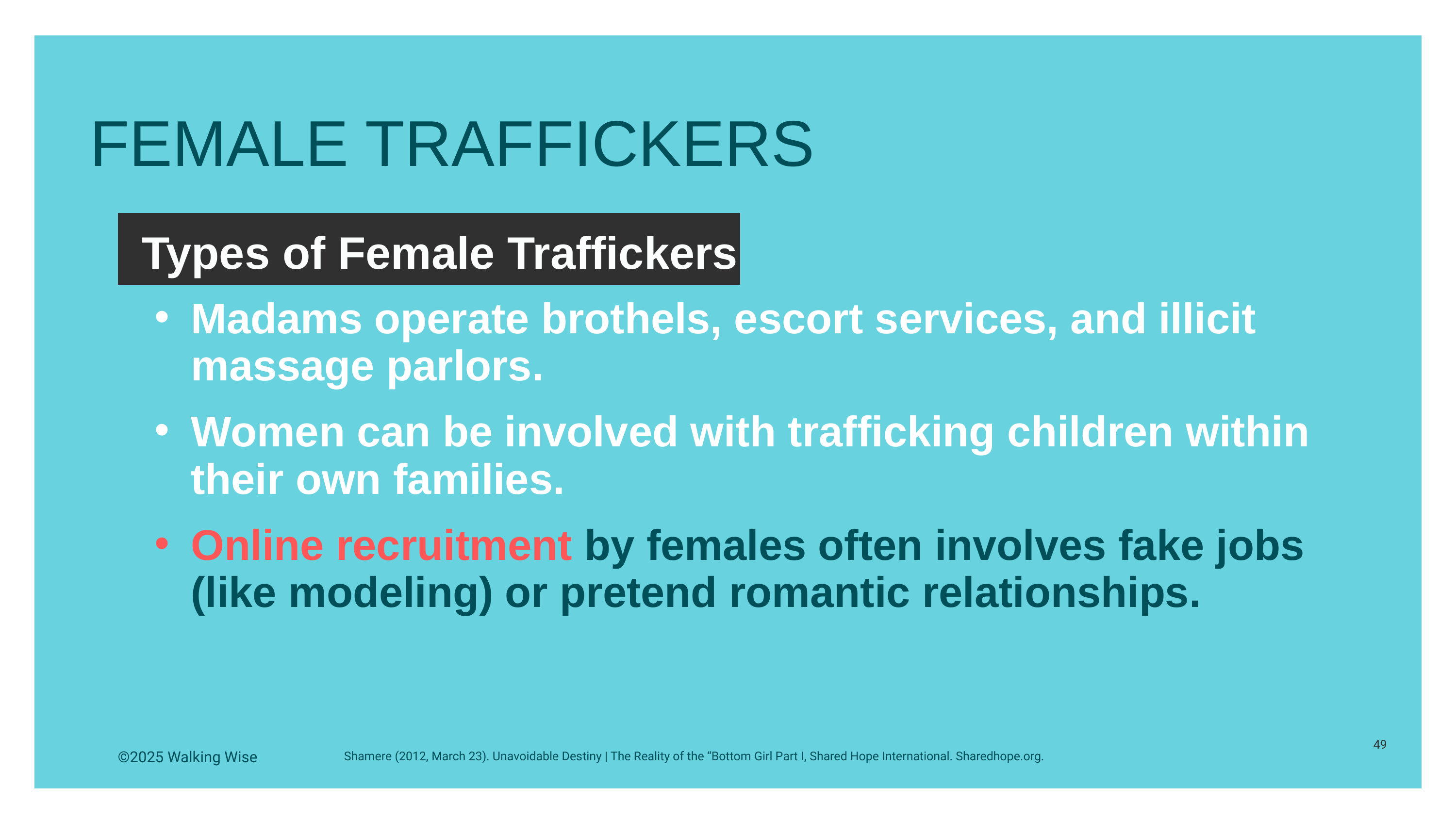

FEMALE TRAFFICKERS

Types of Female Traffickers
Madams operate brothels, escort services, and illicit massage parlors.

Women can be involved with trafficking children within their own families.

Online recruitment by females often involves fake jobs (like modeling) or pretend romantic relationships.

49
©2025 Walking Wise
Shamere (2012, March 23). Unavoidable Destiny | The Reality of the “Bottom Girl Part I, Shared Hope International. Sharedhope.org.